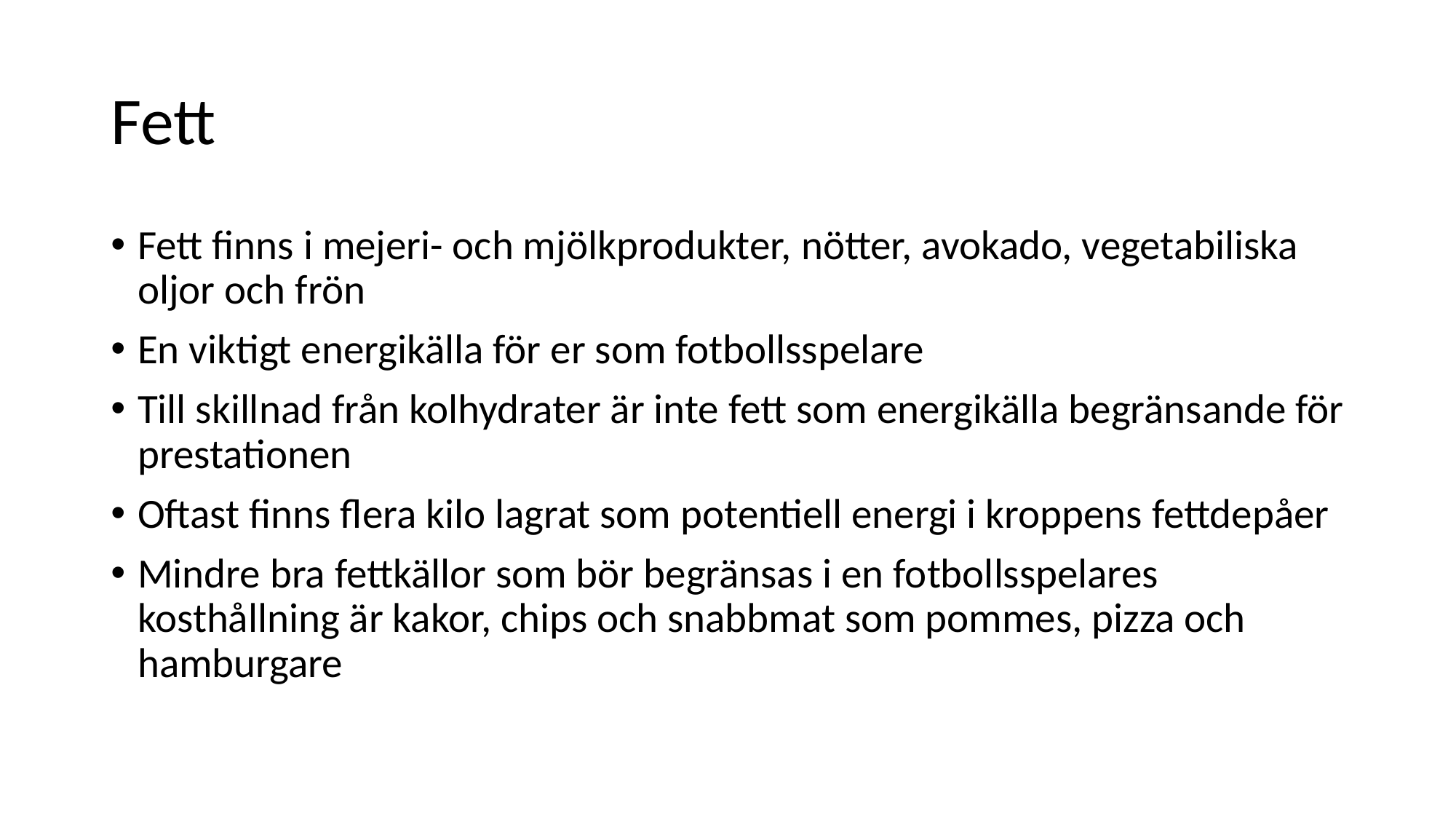

# Fett
Fett finns i mejeri- och mjölkprodukter, nötter, avokado, vegetabiliska oljor och frön
En viktigt energikälla för er som fotbollsspelare
Till skillnad från kolhydrater är inte fett som energikälla begränsande för prestationen
Oftast finns flera kilo lagrat som potentiell energi i kroppens fettdepåer
Mindre bra fettkällor som bör begränsas i en fotbollsspelares kosthållning är kakor, chips och snabbmat som pommes, pizza och hamburgare